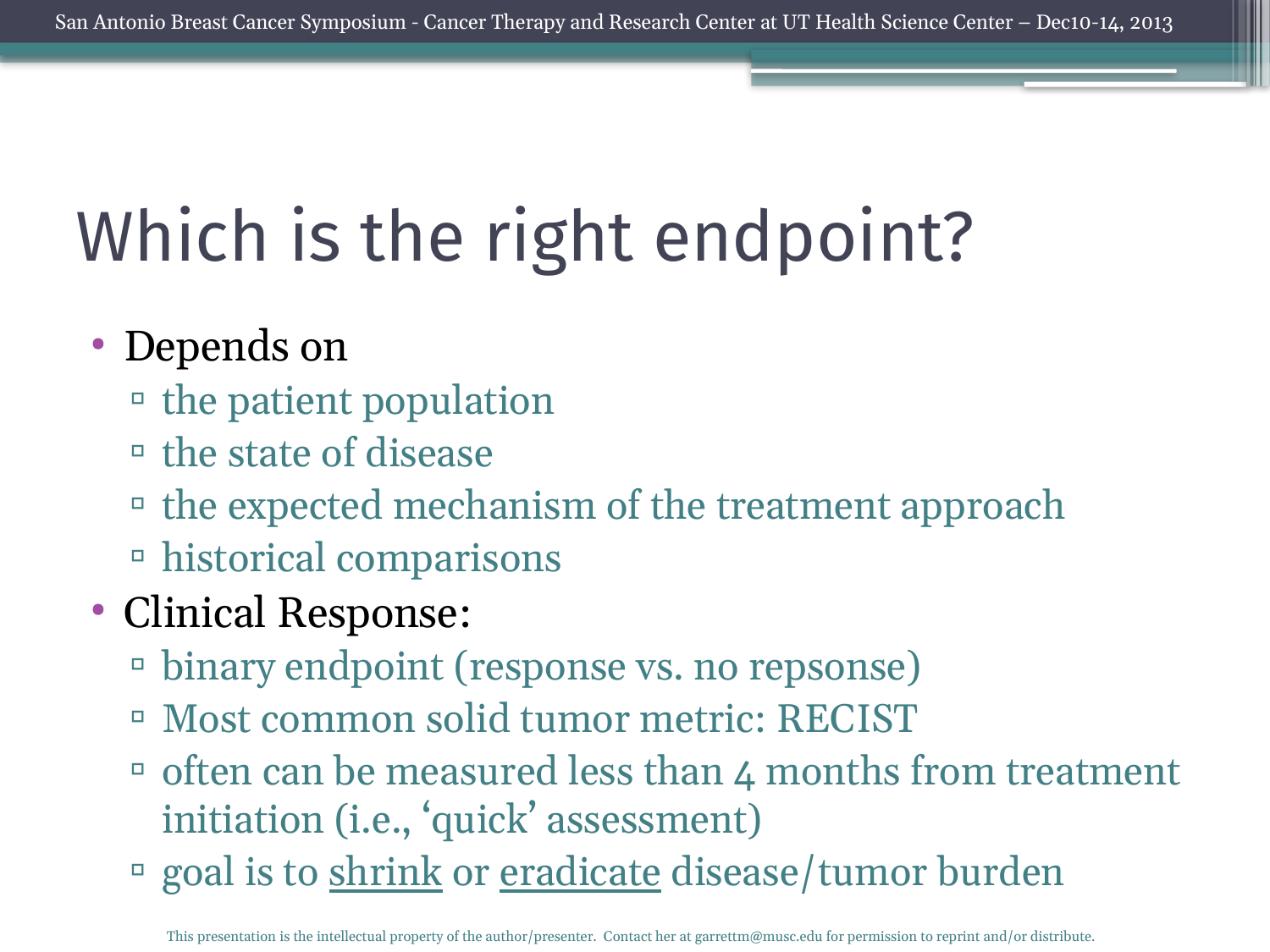

San Antonio Breast Cancer Symposium - Cancer Therapy and Research Center at UT Health Science Center – Dec10-14, 2013
# Which is the right endpoint?
Depends on
the patient population
the state of disease
the expected mechanism of the treatment approach
historical comparisons
Clinical Response:
binary endpoint (response vs. no repsonse)
Most common solid tumor metric: RECIST
often can be measured less than 4 months from treatment initiation (i.e., ‘quick’ assessment)
goal is to shrink or eradicate disease/tumor burden
This presentation is the intellectual property of the author/presenter.  Contact her at garrettm@musc.edu for permission to reprint and/or distribute.